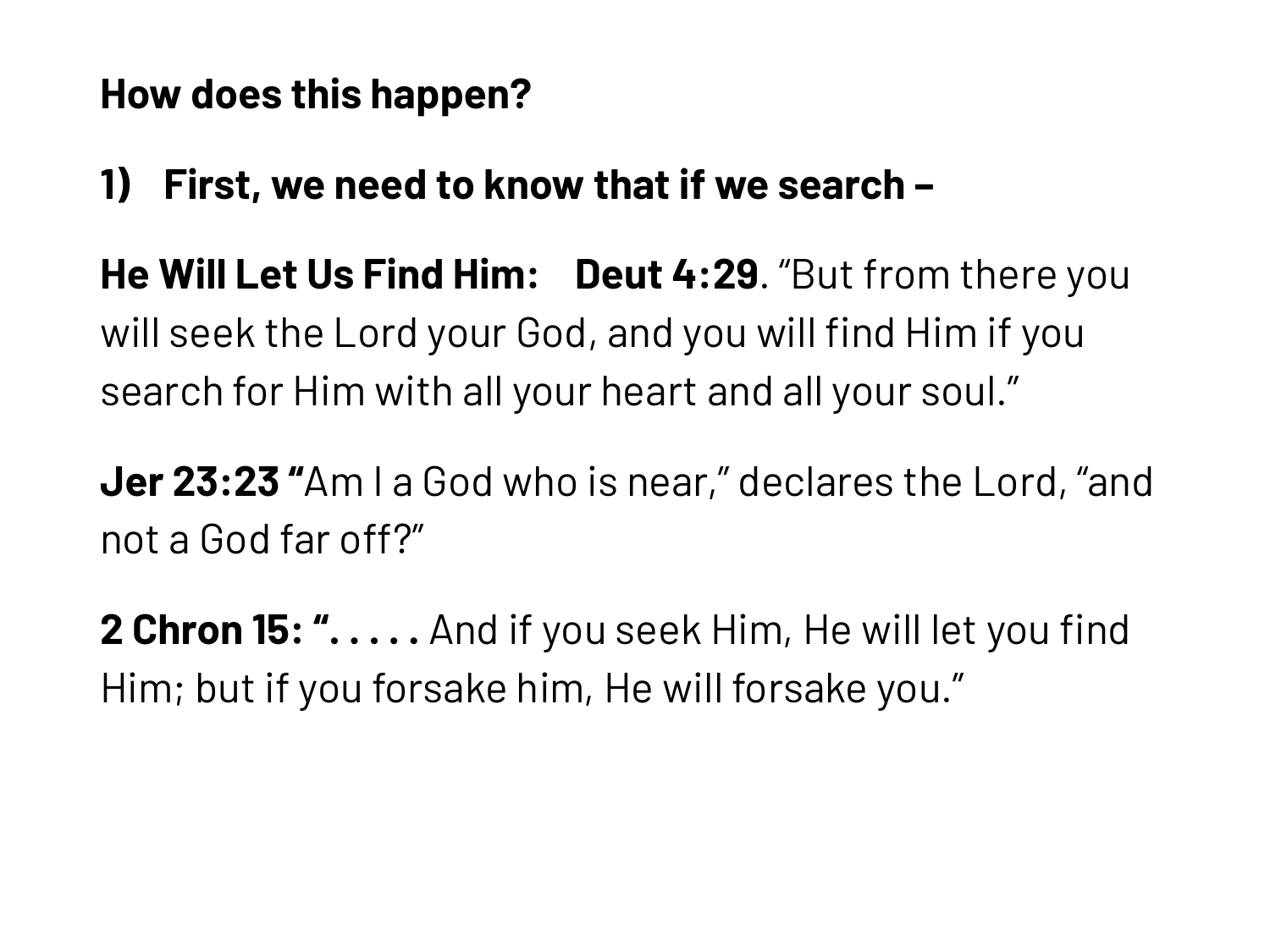

#
How does this happen?
First, we need to know that if we search –
He Will Let Us Find Him:    Deut 4:29. “But from there you will seek the Lord your God, and you will find Him if you search for Him with all your heart and all your soul.”
Jer 23:23 “Am I a God who is near,” declares the Lord, “and not a God far off?”
2 Chron 15: “. . . . . And if you seek Him, He will let you find Him; but if you forsake him, He will forsake you.”